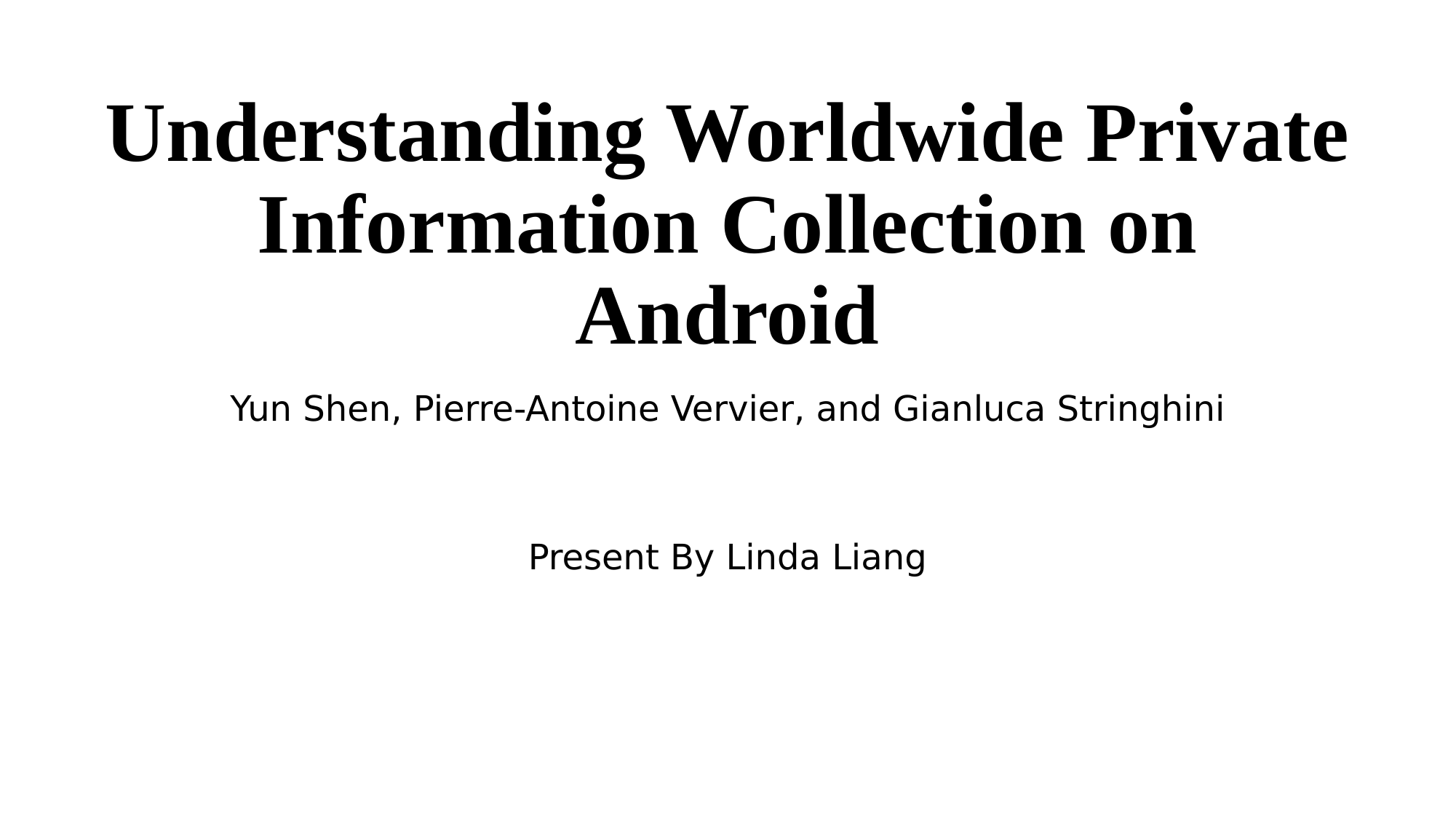

# Understanding Worldwide Private Information Collection on Android
Yun Shen, Pierre-Antoine Vervier, and Gianluca Stringhini

Present By Linda Liang